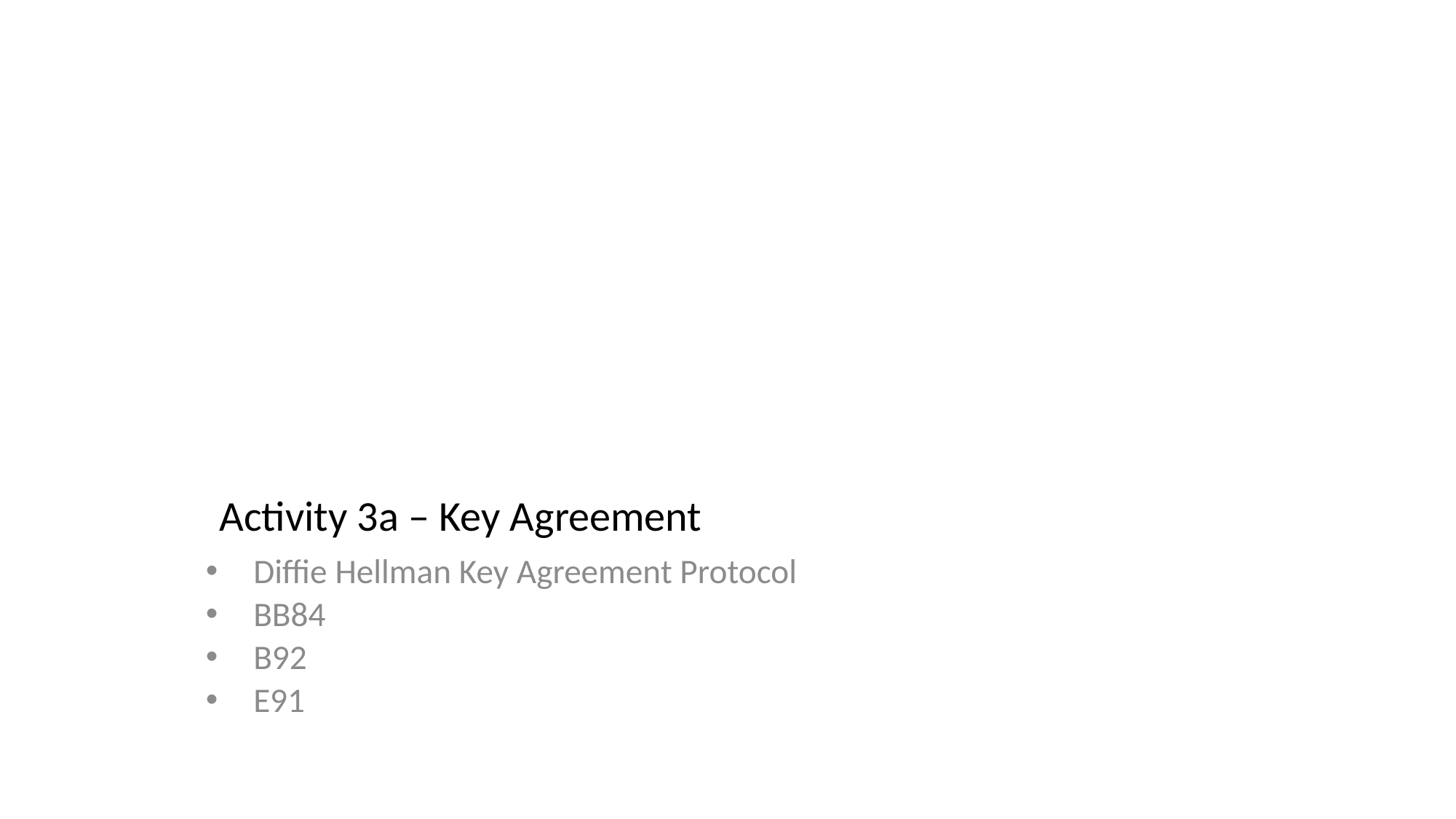

# Activity 3a – Key Agreement
Diffie Hellman Key Agreement Protocol
BB84
B92
E91